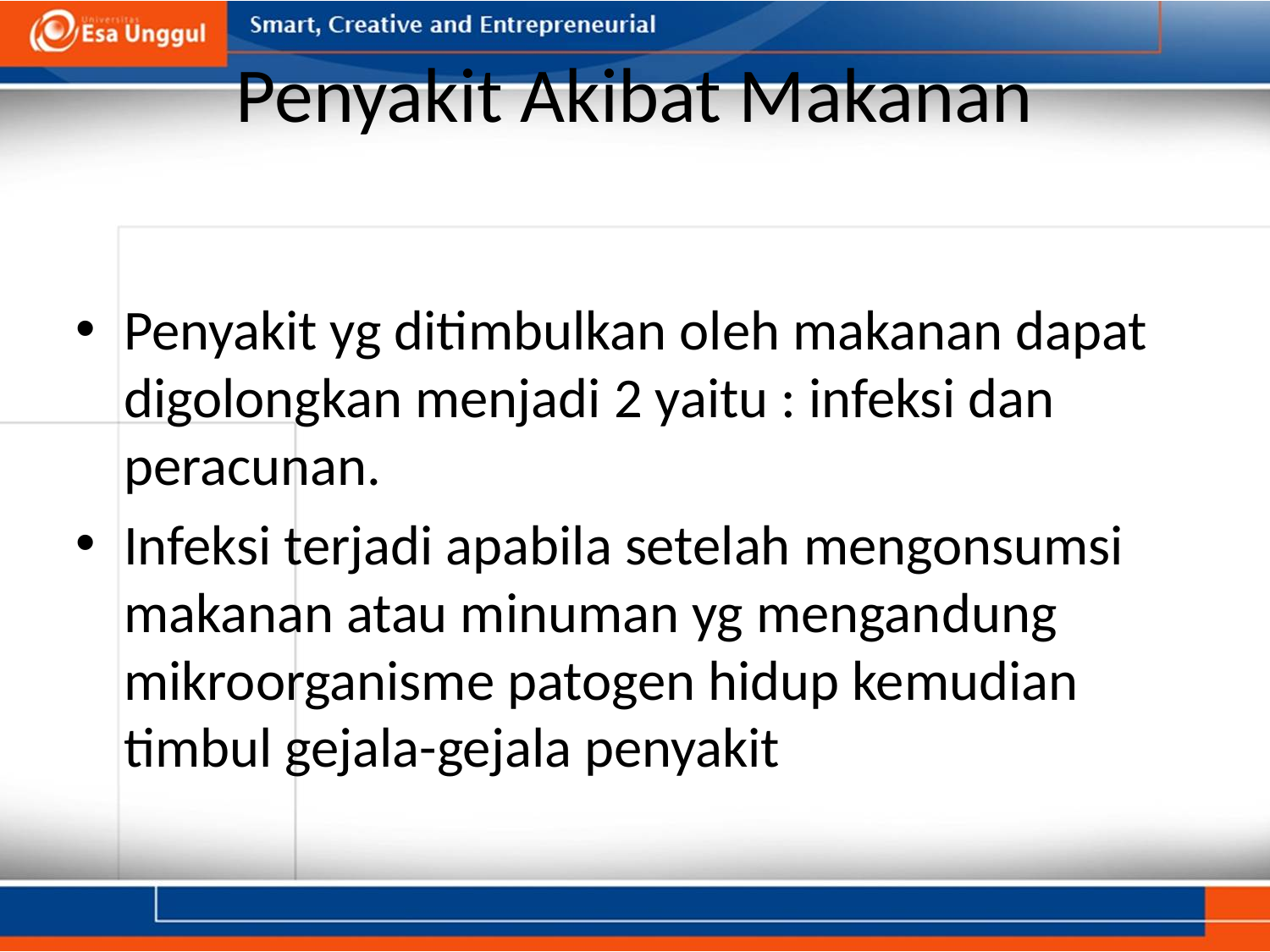

# Penyakit Akibat Makanan
Penyakit yg ditimbulkan oleh makanan dapat digolongkan menjadi 2 yaitu : infeksi dan peracunan.
Infeksi terjadi apabila setelah mengonsumsi makanan atau minuman yg mengandung mikroorganisme patogen hidup kemudian timbul gejala-gejala penyakit